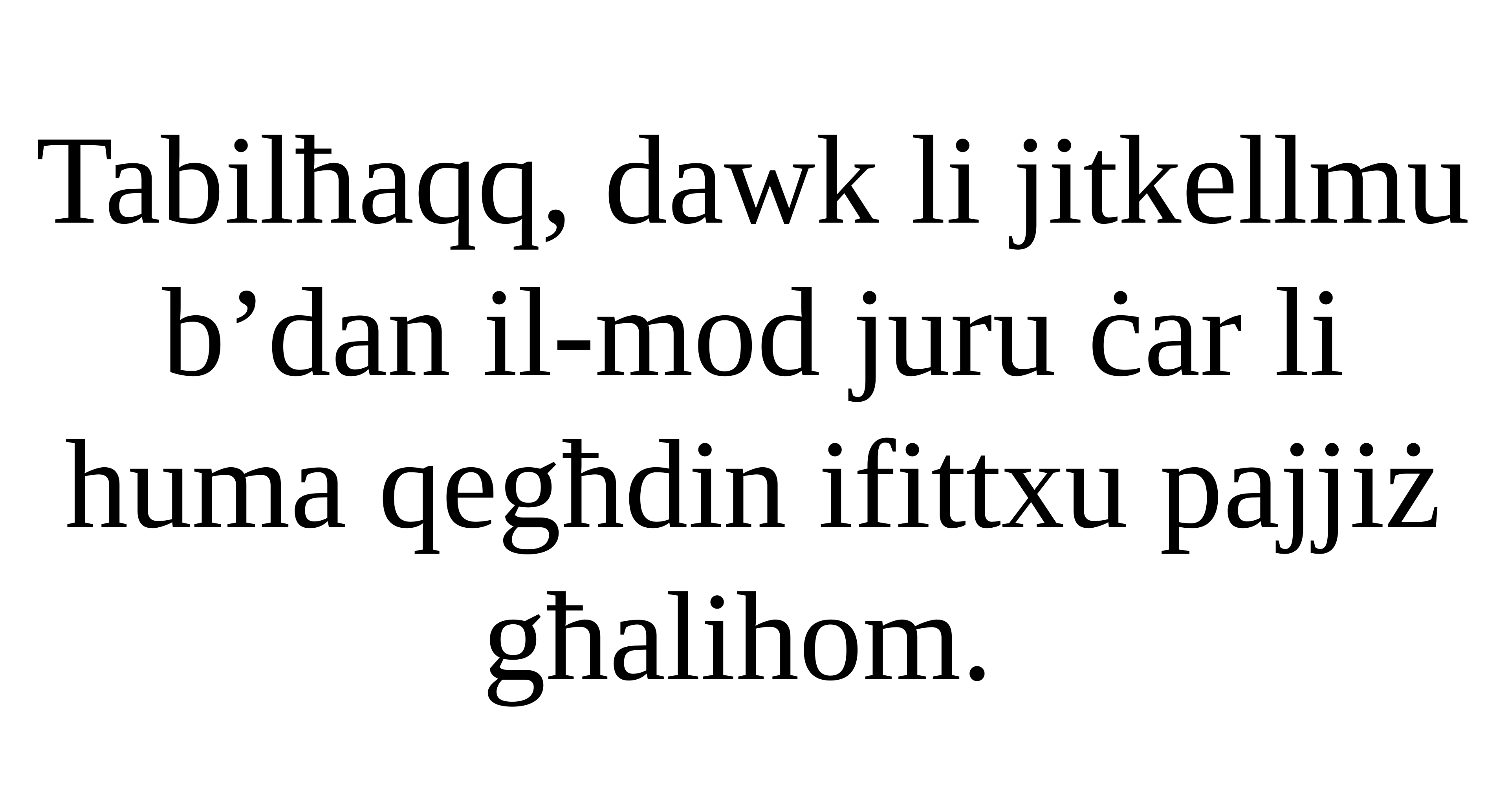

Tabilħaqq, dawk li jitkellmu b’dan il-mod juru ċar li huma qegħdin ifittxu pajjiż għalihom.